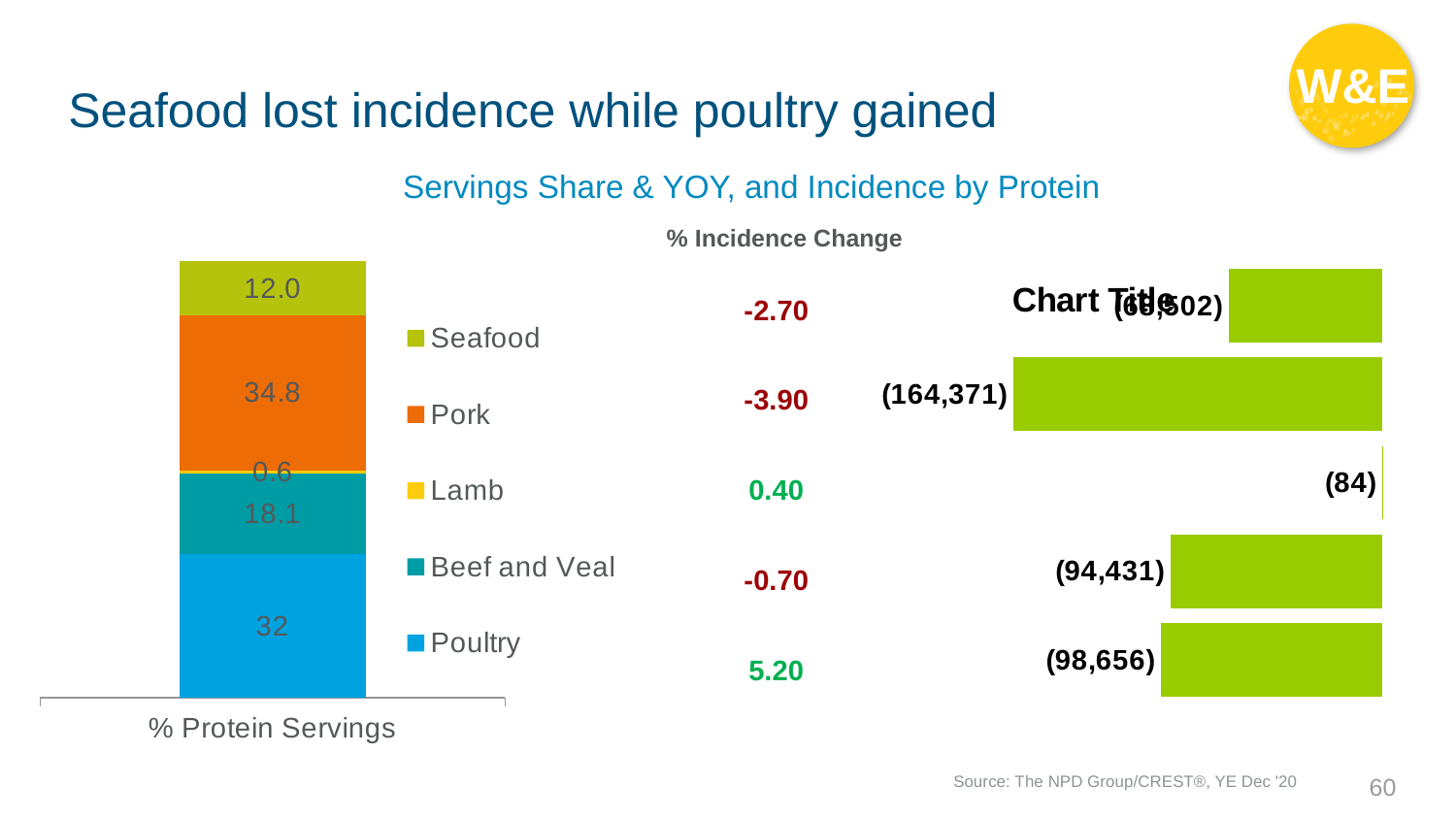

W&E
# Seafood lost incidence while poultry gained
Servings Share & YOY, and Incidence by Protein
% Incidence Change

### Chart

| Category | Poultry | Beef and Veal | Lamb | Pork | Seafood |
|---|---|---|---|---|---|
| % Protein Servings | 32.0 | 18.1 | 0.6 | 34.8 | 12.0 |

### Chart:

| Category |  |
|---|---|
| Seafood | -68502.20000000001 |
| Pork | -164371.0 |
| Lamb | -84.20000000000005 |
| Beef and Veal | -94430.50000000001 |
| Poultry | -98655.90000000001 |
| -2.70 |
| --- |
| -3.90 |
| 0.40 |
| -0.70 |
| 5.20 |
Source: The NPD Group/CREST®, YE Dec '20
60